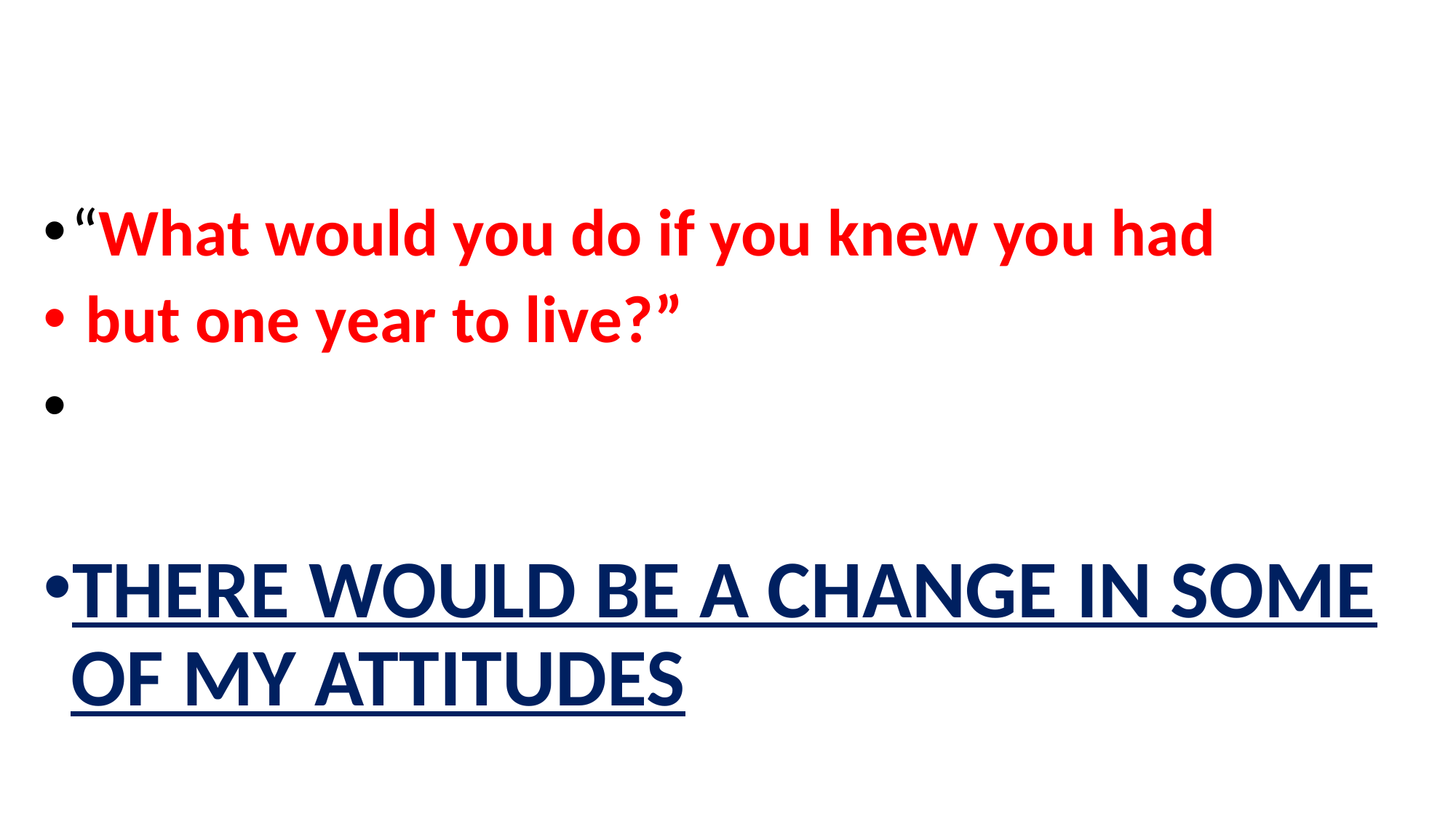

“What would you do if you knew you had
 but one year to live?”

THERE WOULD BE A CHANGE IN SOME OF MY ATTITUDES